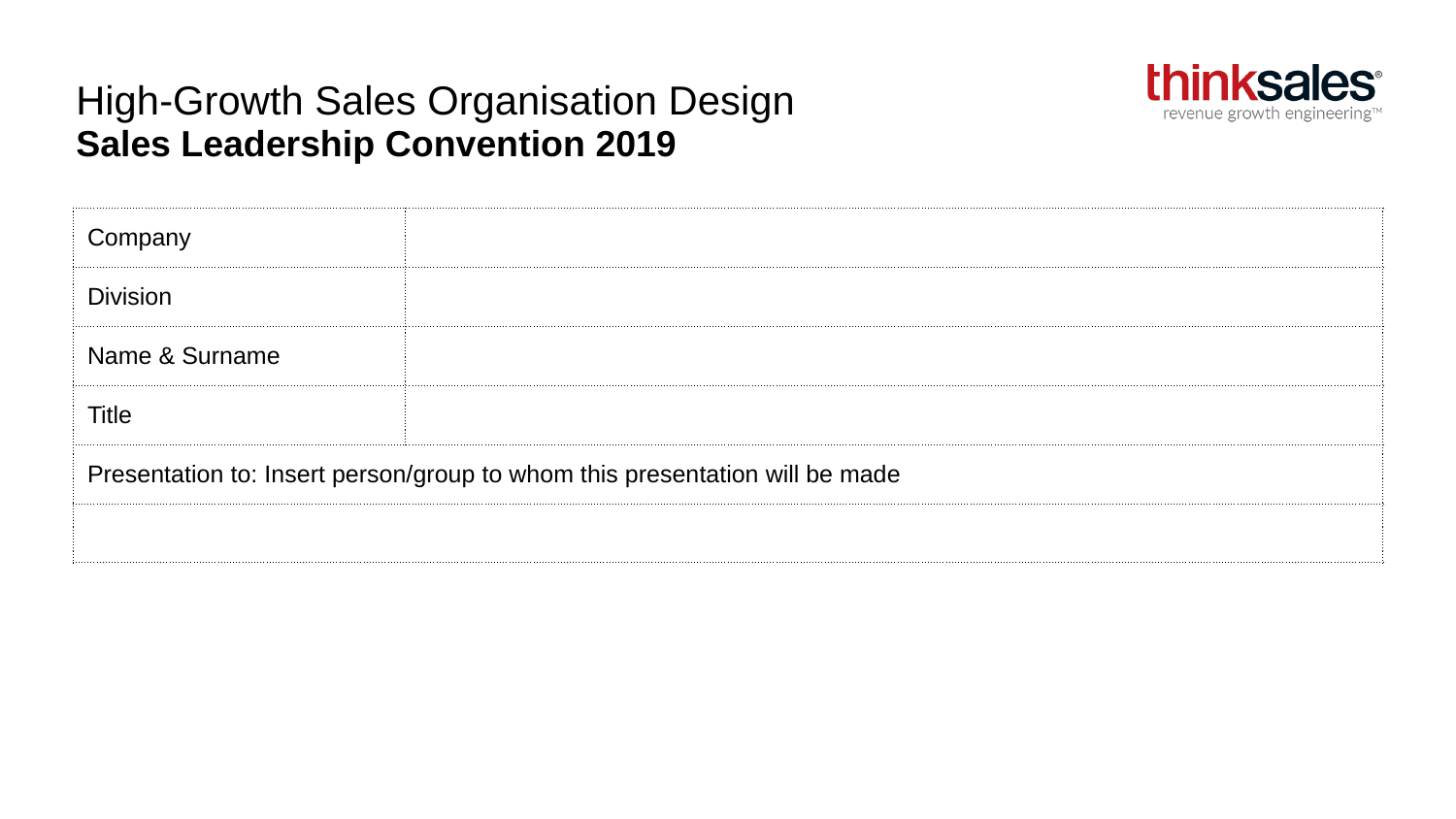

High-Growth Sales Organisation Design
Sales Leadership Convention 2019
| Company |  |
| --- | --- |
| Division |  |
| Name & Surname |  |
| Title |  |
| Presentation to: Insert person/group to whom this presentation will be made |  |
|  |  |